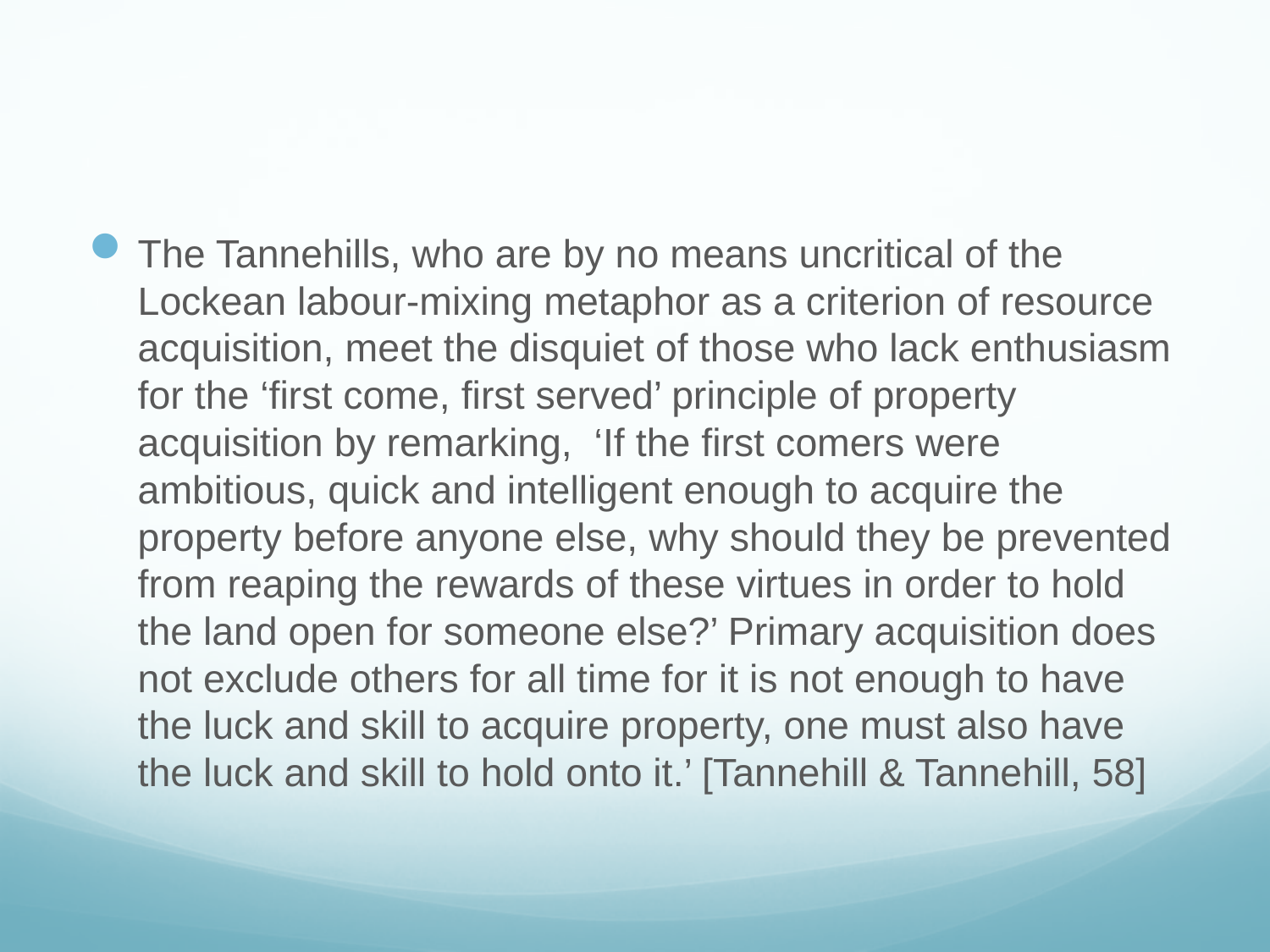

#
The Tannehills, who are by no means uncritical of the Lockean labour-mixing metaphor as a criterion of resource acquisition, meet the disquiet of those who lack enthusiasm for the ‘first come, first served’ principle of property acquisition by remarking,  ‘If the first comers were ambitious, quick and intelligent enough to acquire the property before anyone else, why should they be prevented from reaping the rewards of these virtues in order to hold the land open for someone else?’ Primary acquisition does not exclude others for all time for it is not enough to have the luck and skill to acquire property, one must also have the luck and skill to hold onto it.’ [Tannehill & Tannehill, 58]